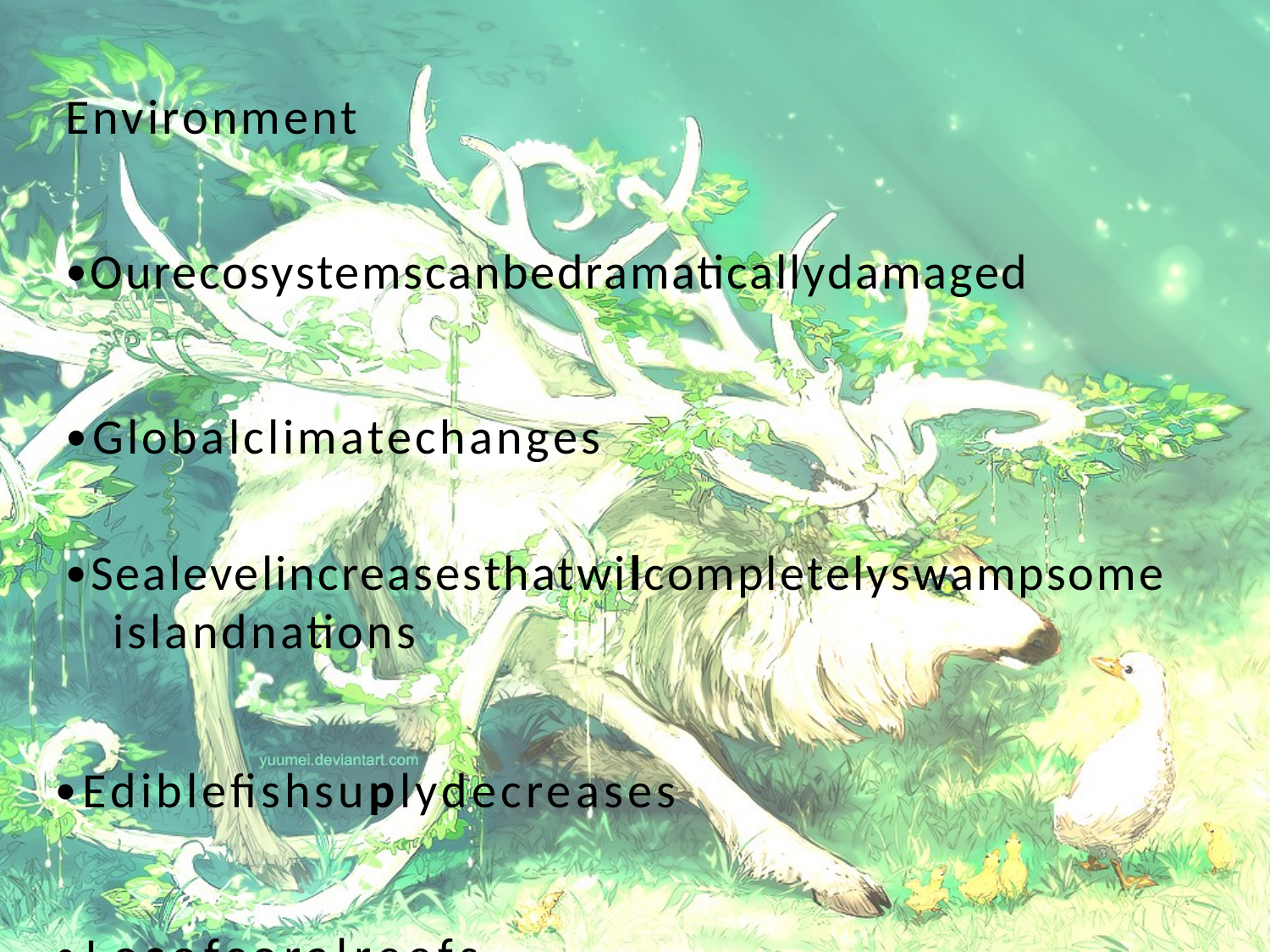

Environment

•Ourecosystemscanbedramaticallydamaged

•Globalclimatechanges

•Sealevelincreasesthatwilcompletelyswampsome  islandnations

•Ediblefishsuplydecreases

•Losofcoralreefs